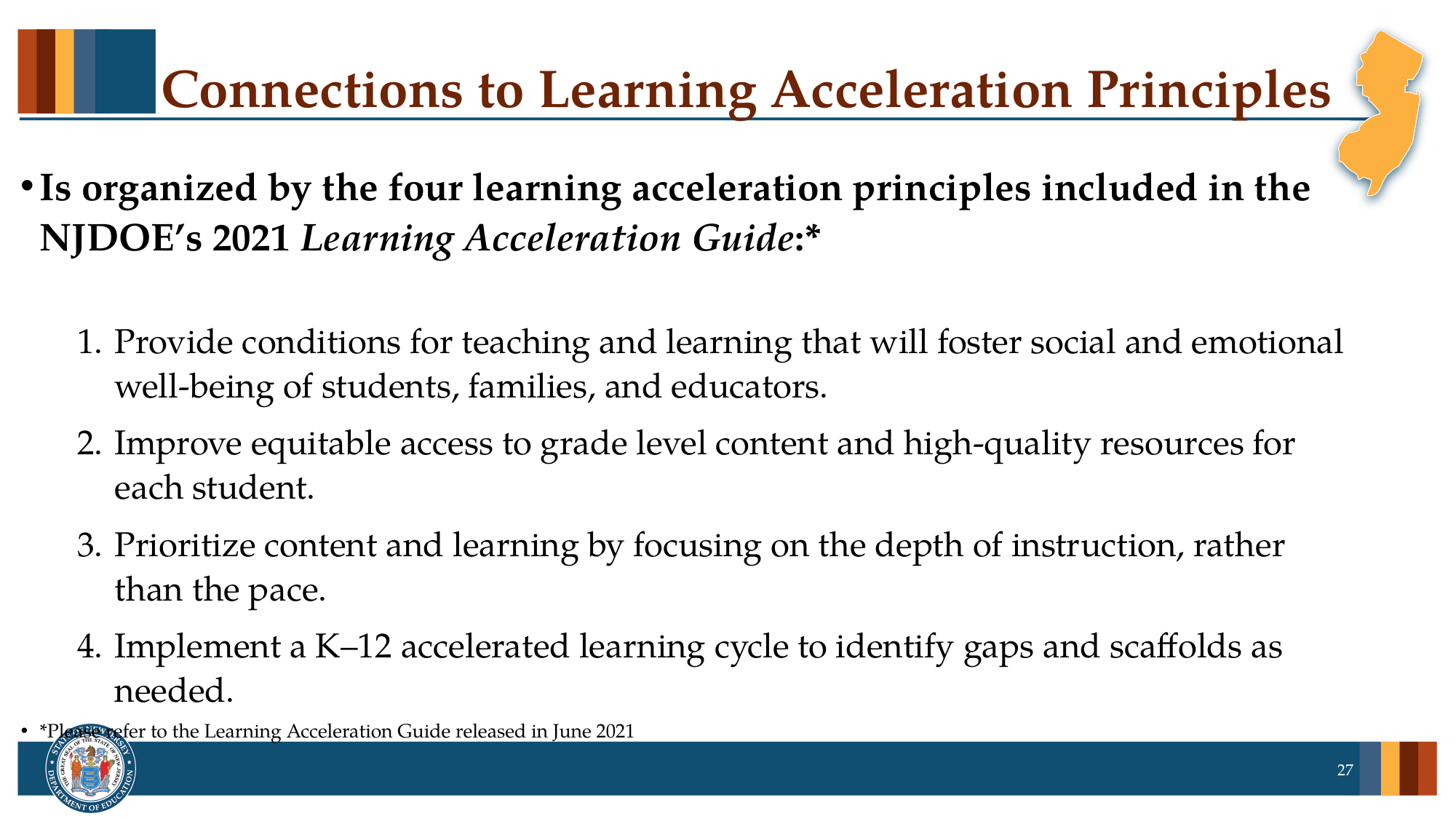

# Connections to Learning Acceleration Principles
Is organized by the four learning acceleration principles included in the NJDOE’s 2021 Learning Acceleration Guide:*

Provide conditions for teaching and learning that will foster social and emotional well-being of students, families, and educators.
Improve equitable access to grade level content and high-quality resources for each student.
Prioritize content and learning by focusing on the depth of instruction, rather than the pace.
Implement a K–12 accelerated learning cycle to identify gaps and scaffolds as needed.
*Please refer to the Learning Acceleration Guide released in June 2021
27